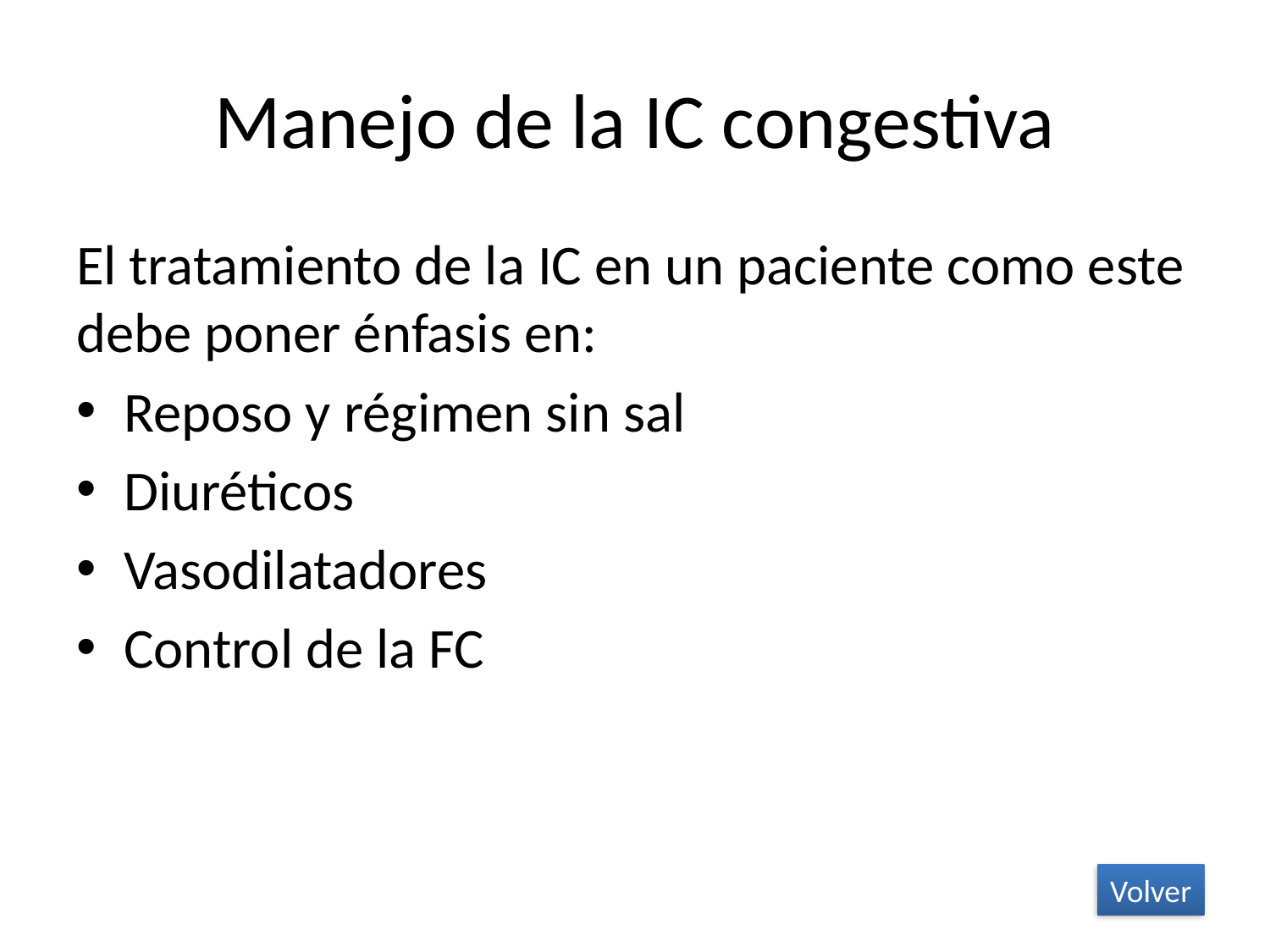

# Manejo de la IC congestiva
El tratamiento de la IC en un paciente como este debe poner énfasis en:
Reposo y régimen sin sal
Diuréticos
Vasodilatadores
Control de la FC
Volver